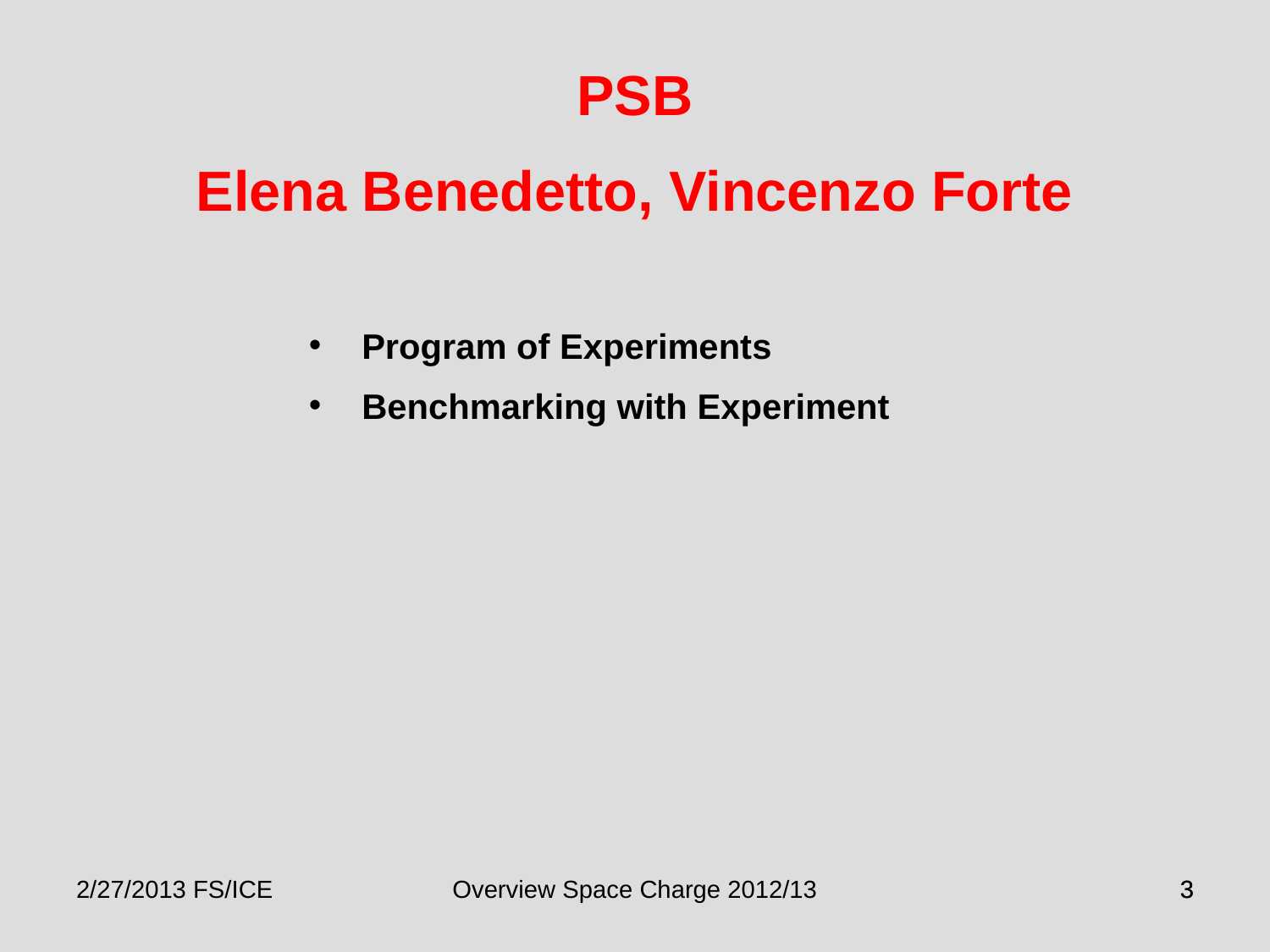

PSB
Elena Benedetto, Vincenzo Forte
Program of Experiments
Benchmarking with Experiment

2/27/2013 FS/ICE
Overview Space Charge 2012/13
3
3